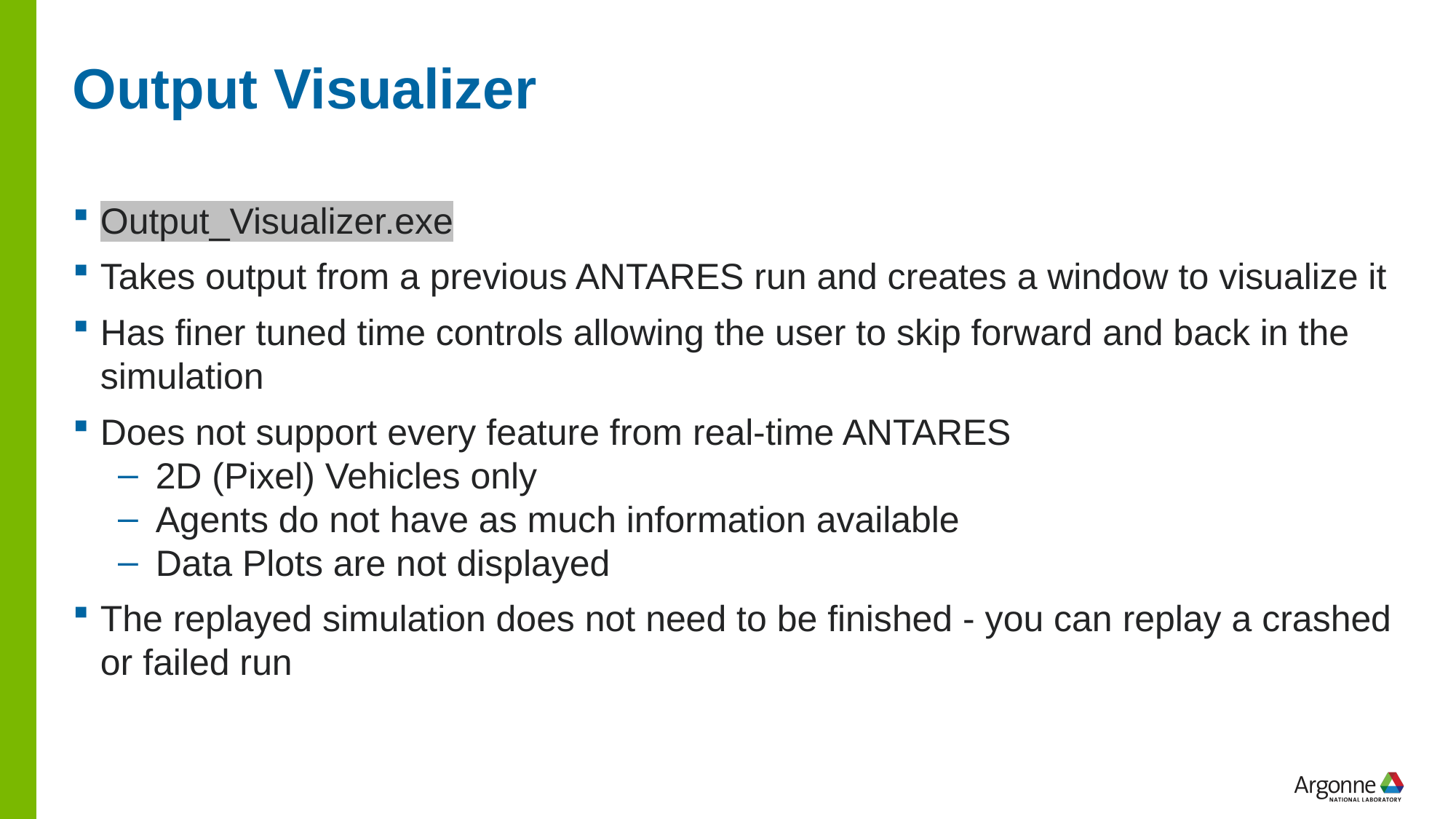

# Output Visualizer
Output_Visualizer.exe
Takes output from a previous ANTARES run and creates a window to visualize it
Has finer tuned time controls allowing the user to skip forward and back in the simulation
Does not support every feature from real-time ANTARES
2D (Pixel) Vehicles only
Agents do not have as much information available
Data Plots are not displayed
The replayed simulation does not need to be finished - you can replay a crashed or failed run